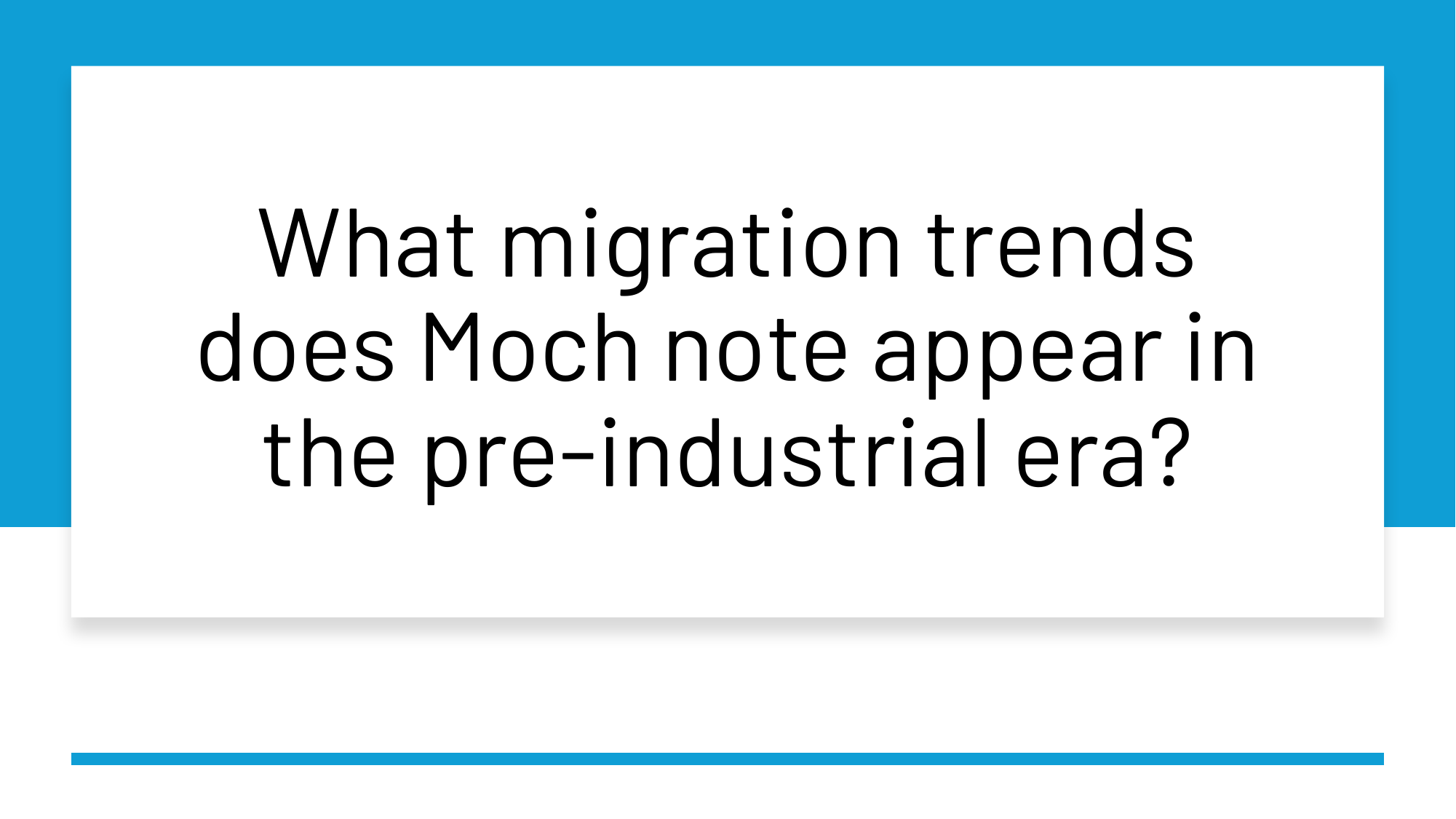

# What migration trends does Moch note appear in the pre-industrial era?